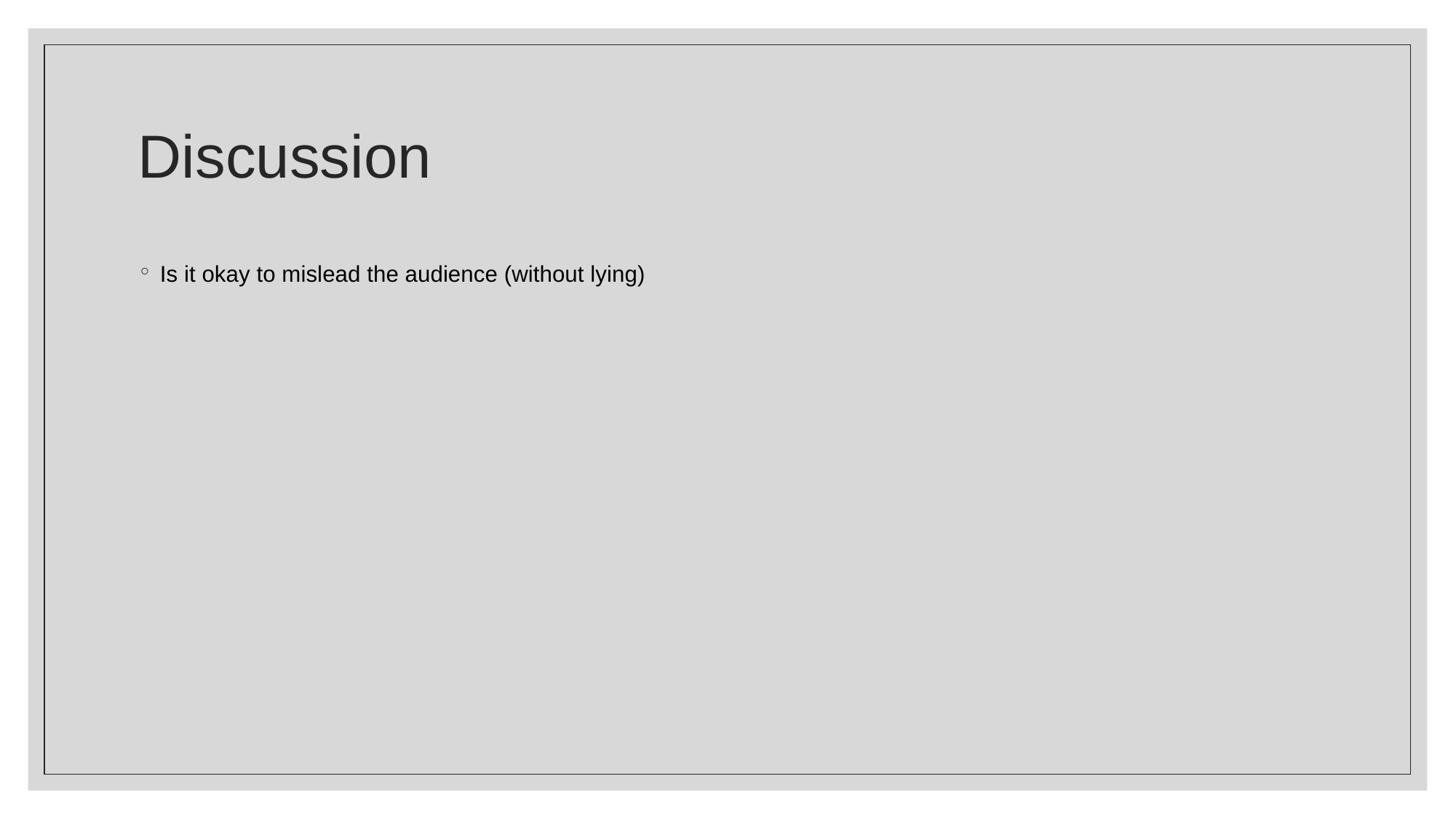

# Discussion
Is it okay to mislead the audience (without lying)